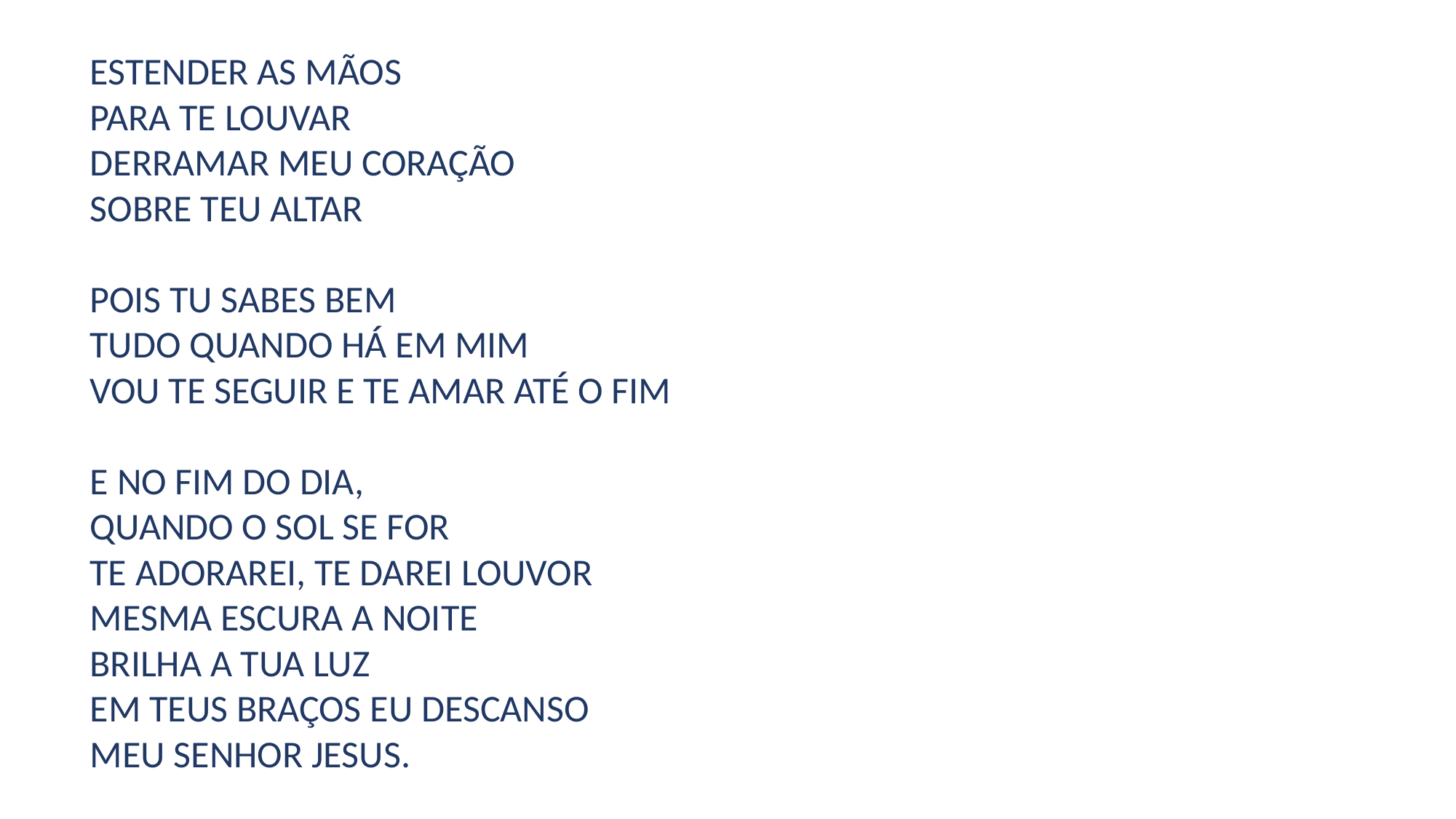

ESTENDER AS MÃOS
PARA TE LOUVAR
DERRAMAR MEU CORAÇÃO
SOBRE TEU ALTAR
POIS TU SABES BEM
TUDO QUANDO HÁ EM MIM
VOU TE SEGUIR E TE AMAR ATÉ O FIM
E NO FIM DO DIA,
QUANDO O SOL SE FOR
TE ADORAREI, TE DAREI LOUVOR
MESMA ESCURA A NOITE
BRILHA A TUA LUZ
EM TEUS BRAÇOS EU DESCANSO
MEU SENHOR JESUS.